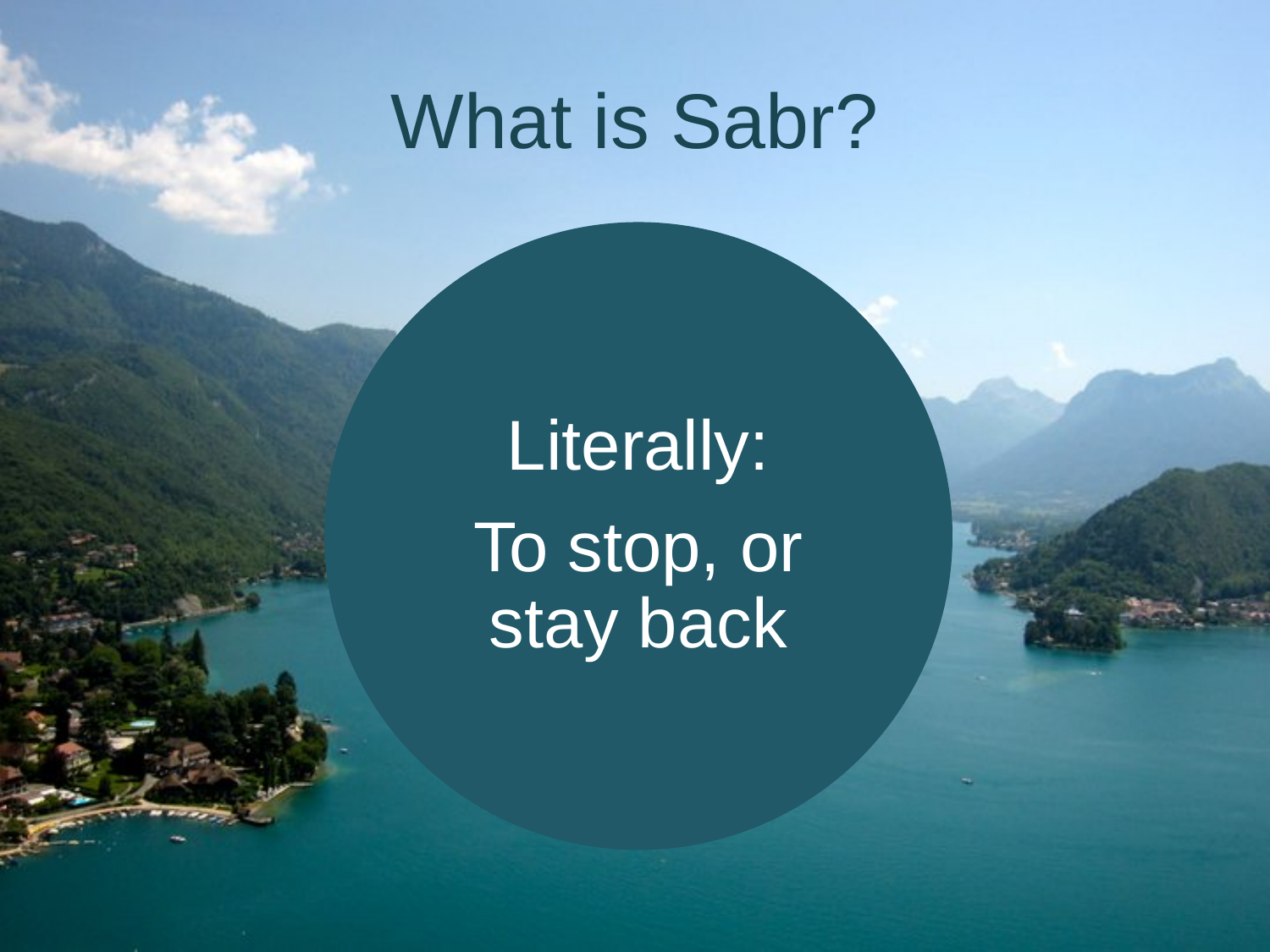

# What is Sabr?
Literally:
To stop, or stay back